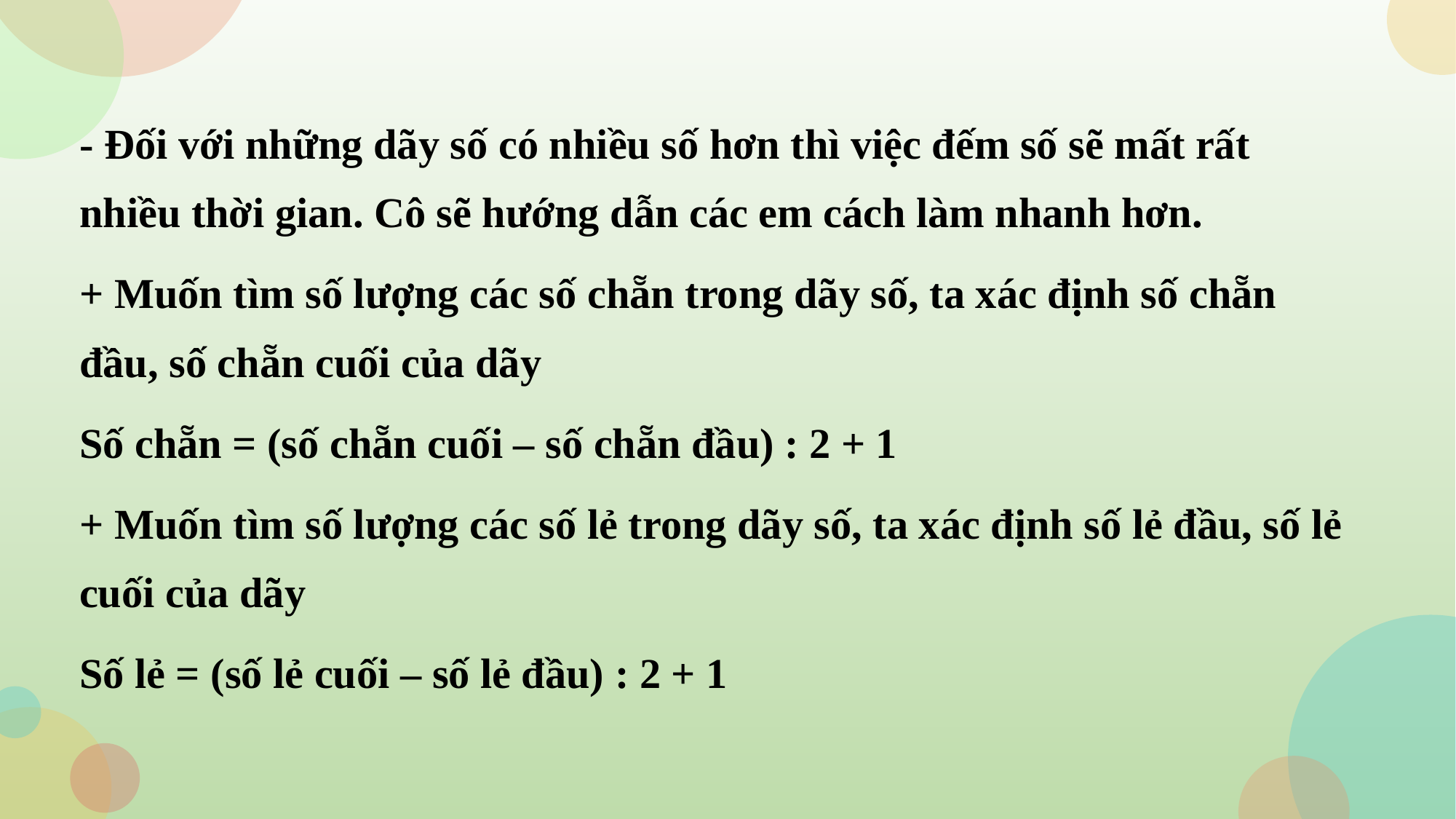

- Đối với những dãy số có nhiều số hơn thì việc đếm số sẽ mất rất nhiều thời gian. Cô sẽ hướng dẫn các em cách làm nhanh hơn.
+ Muốn tìm số lượng các số chẵn trong dãy số, ta xác định số chẵn đầu, số chẵn cuối của dãy
Số chẵn = (số chẵn cuối – số chẵn đầu) : 2 + 1
+ Muốn tìm số lượng các số lẻ trong dãy số, ta xác định số lẻ đầu, số lẻ cuối của dãy
Số lẻ = (số lẻ cuối – số lẻ đầu) : 2 + 1